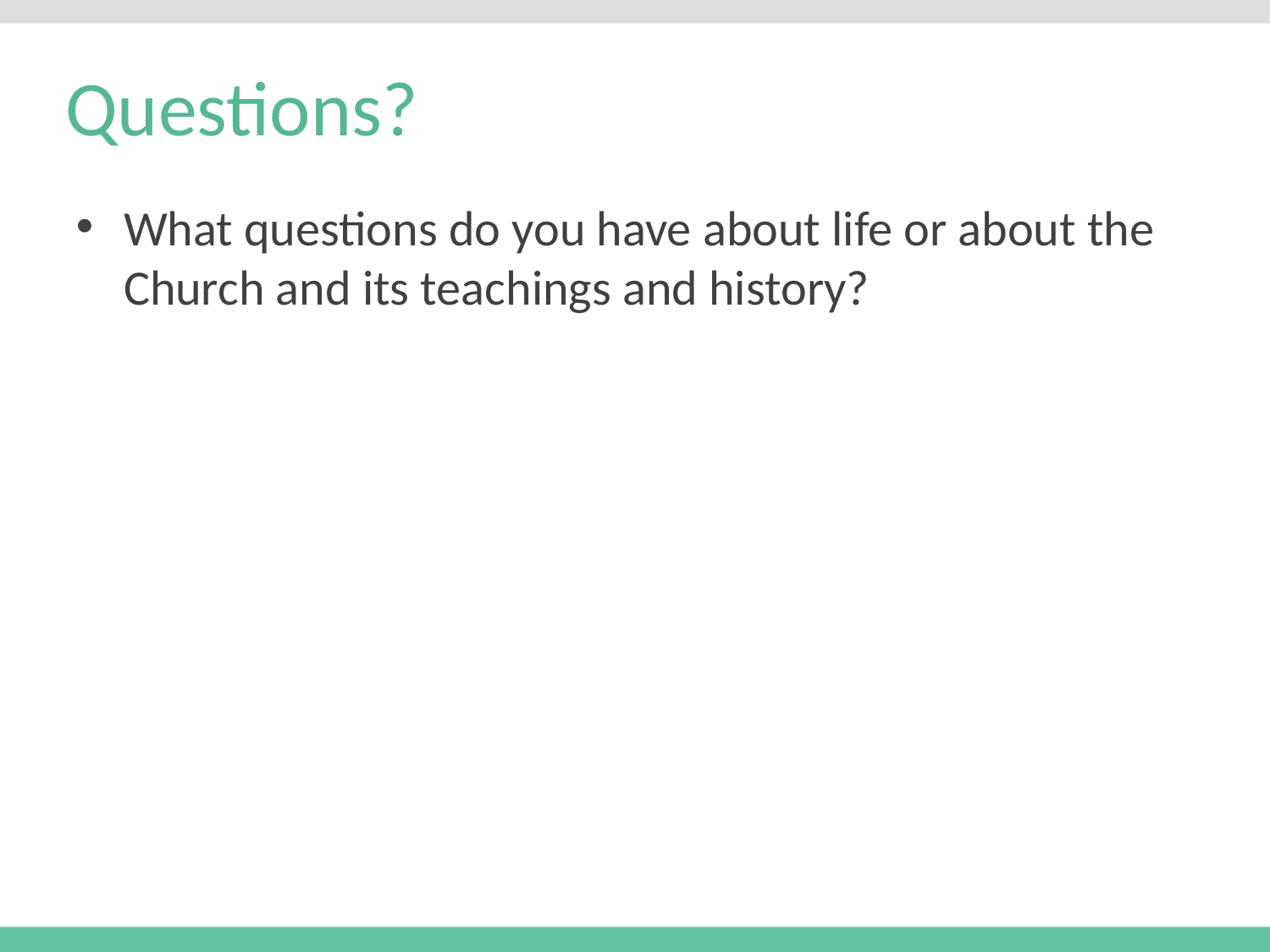

# Questions?
What questions do you have about life or about the Church and its teachings and history?